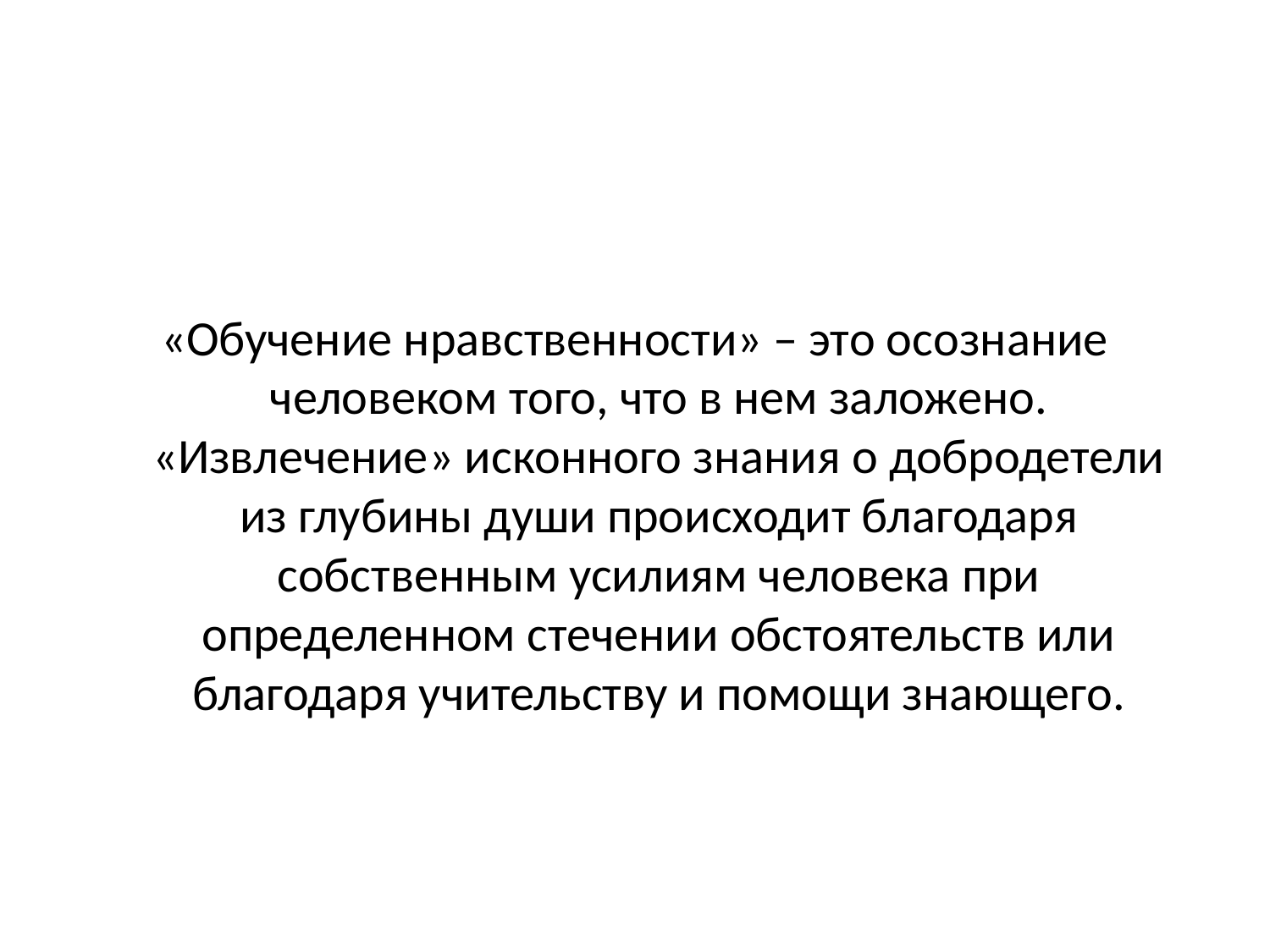

#

«Обучение нравственности» – это осознание человеком того, что в нем заложено. «Извлечение» исконного знания о добродетели из глубины души происходит благодаря собственным усилиям человека при определенном стечении обстоятельств или благодаря учительству и помощи знающего.